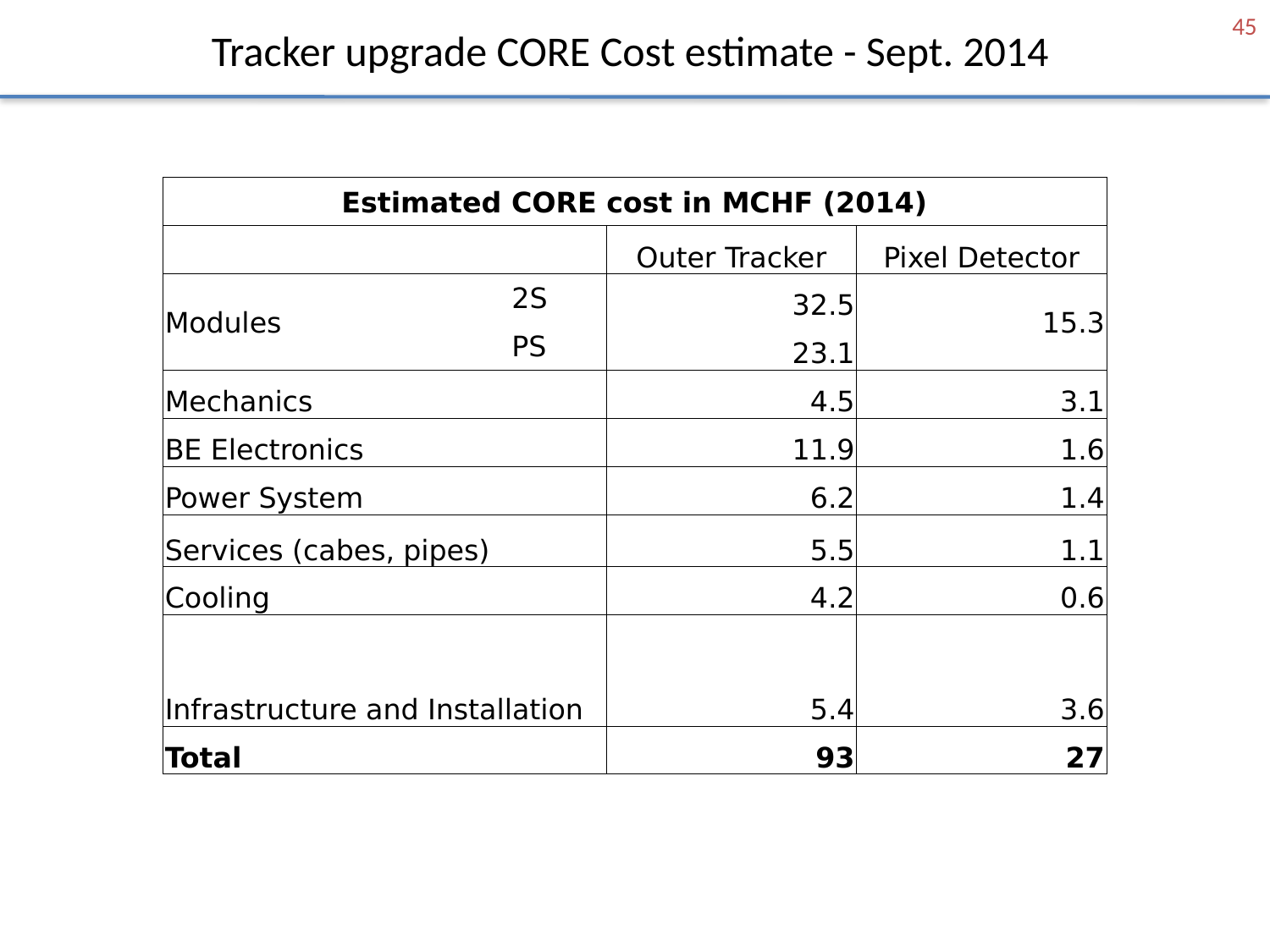

45
# Tracker upgrade CORE Cost estimate - Sept. 2014
| Estimated CORE cost in MCHF (2014) |  |  |  |
| --- | --- | --- | --- |
|  |  | Outer Tracker | Pixel Detector |
| Modules | 2S | 32.5 | 15.3 |
|  | PS | 23.1 |  |
| Mechanics |  | 4.5 | 3.1 |
| BE Electronics |  | 11.9 | 1.6 |
| Power System |  | 6.2 | 1.4 |
| Services (cabes, pipes) |  | 5.5 | 1.1 |
| Cooling |  | 4.2 | 0.6 |
| Infrastructure and Installation |  | 5.4 | 3.6 |
| Total |  | 93 | 27 |